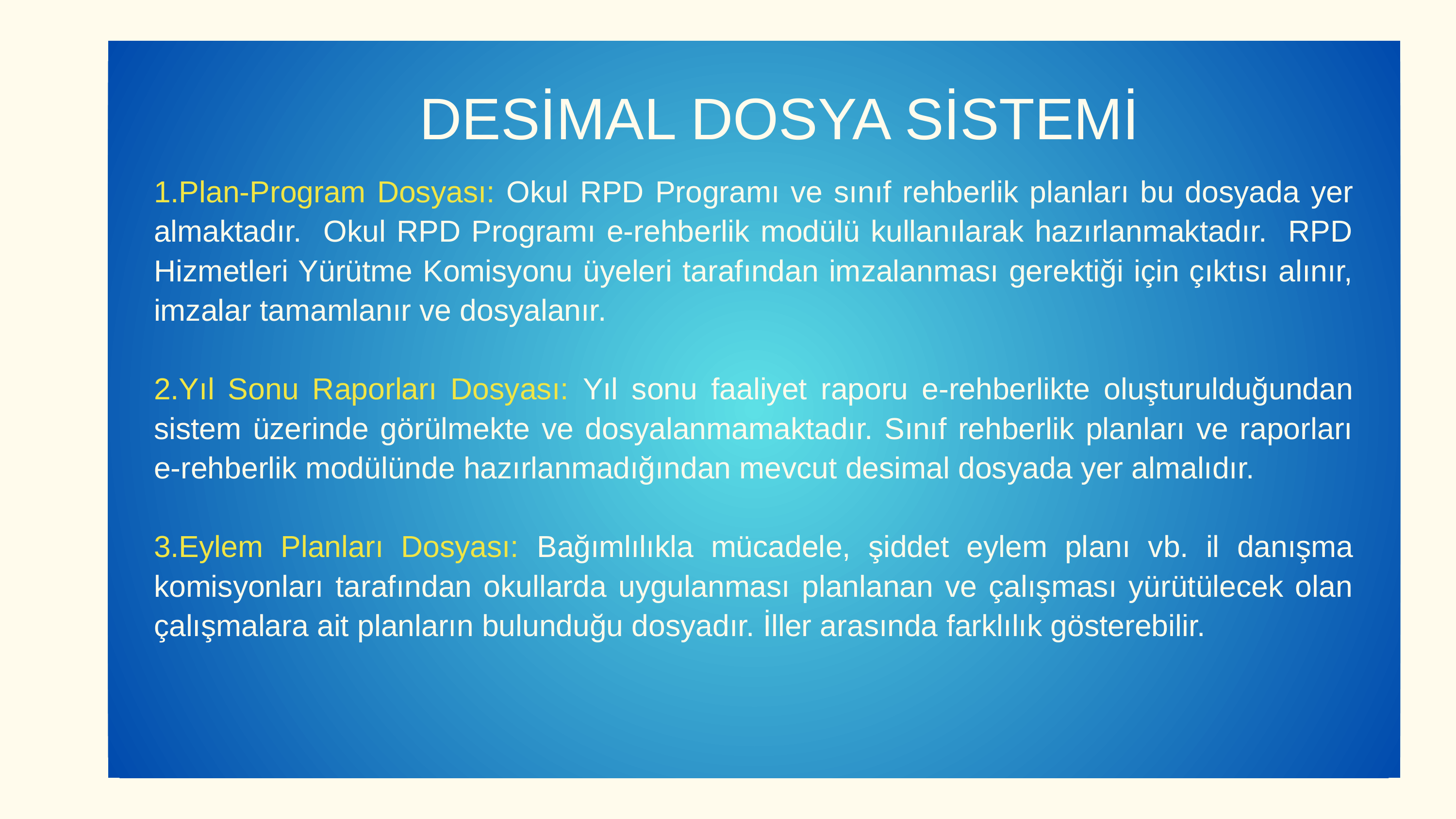

DESİMAL DOSYA SİSTEMİ
1.Plan-Program Dosyası: Okul RPD Programı ve sınıf rehberlik planları bu dosyada yer almaktadır.  Okul RPD Programı e-rehberlik modülü kullanılarak hazırlanmaktadır.  RPD Hizmetleri Yürütme Komisyonu üyeleri tarafından imzalanması gerektiği için çıktısı alınır, imzalar tamamlanır ve dosyalanır.

2.Yıl Sonu Raporları Dosyası: Yıl sonu faaliyet raporu e-rehberlikte oluşturulduğundan sistem üzerinde görülmekte ve dosyalanmamaktadır. Sınıf rehberlik planları ve raporları e-rehberlik modülünde hazırlanmadığından mevcut desimal dosyada yer almalıdır.

3.Eylem Planları Dosyası: Bağımlılıkla mücadele, şiddet eylem planı vb. il danışma komisyonları tarafından okullarda uygulanması planlanan ve çalışması yürütülecek olan çalışmalara ait planların bulunduğu dosyadır. İller arasında farklılık gösterebilir.